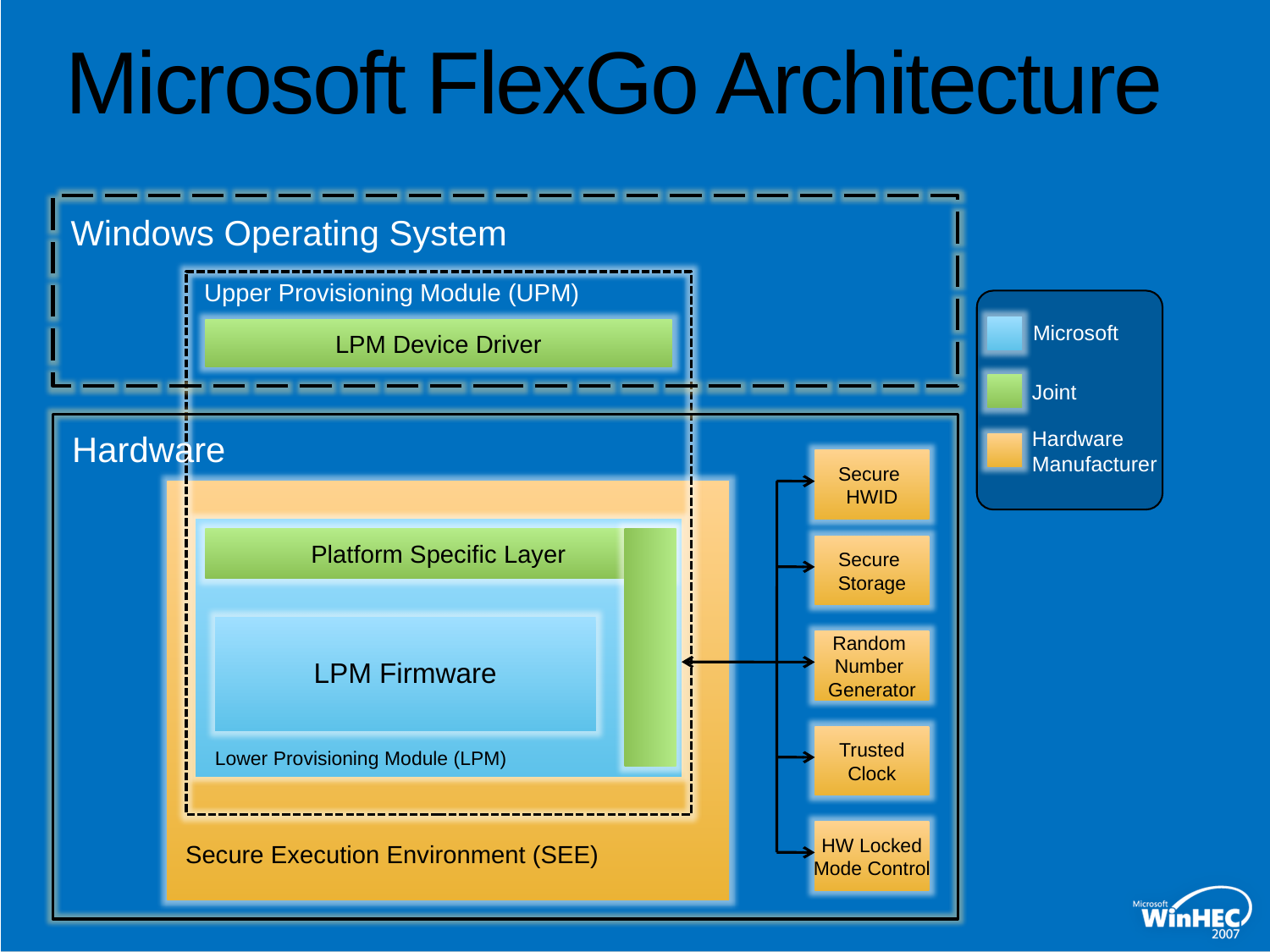

# Microsoft FlexGo Architecture

Windows Operating System

Upper Provisioning Module (UPM)

Microsoft

LPM Device Driver
Joint

Hardware
Manufacturer
Hardware

Secure
HWID

Platform Specific Layer
Secure
Storage
LPM Firmware

Random
Number
Generator
Trusted
Clock
Lower Provisioning Module (LPM)
HW Locked
Mode Control
Secure Execution Environment (SEE)